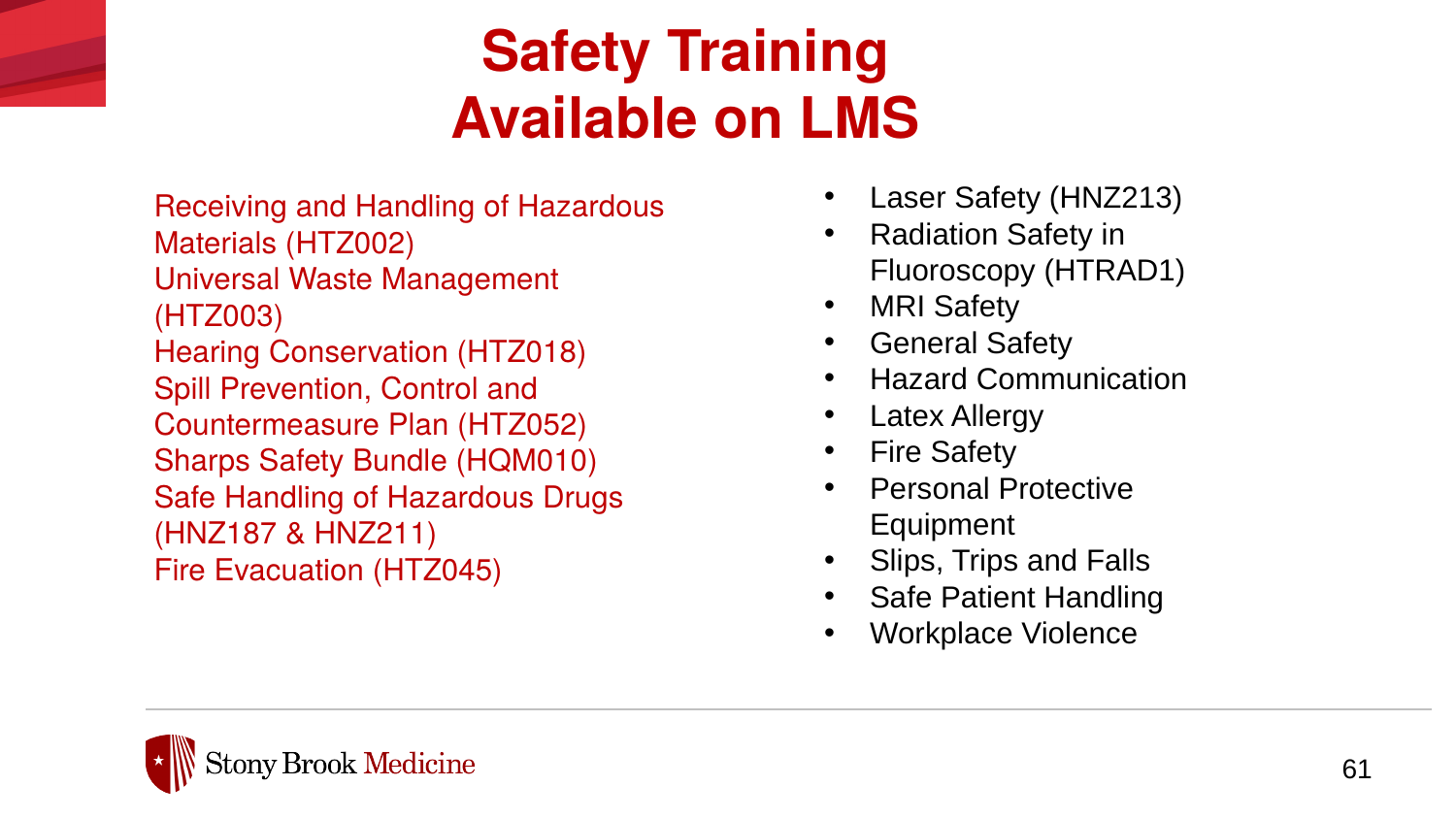

# Safety Training Available on LMS
Laser Safety (HNZ213)
Radiation Safety in Fluoroscopy (HTRAD1)
MRI Safety
General Safety
Hazard Communication
Latex Allergy
Fire Safety
Personal Protective Equipment
Slips, Trips and Falls
Safe Patient Handling
Workplace Violence
Receiving and Handling of Hazardous Materials (HTZ002)
Universal Waste Management (HTZ003)
Hearing Conservation (HTZ018)
Spill Prevention, Control and Countermeasure Plan (HTZ052)
Sharps Safety Bundle (HQM010)
Safe Handling of Hazardous Drugs (HNZ187 & HNZ211)
Fire Evacuation (HTZ045)

61